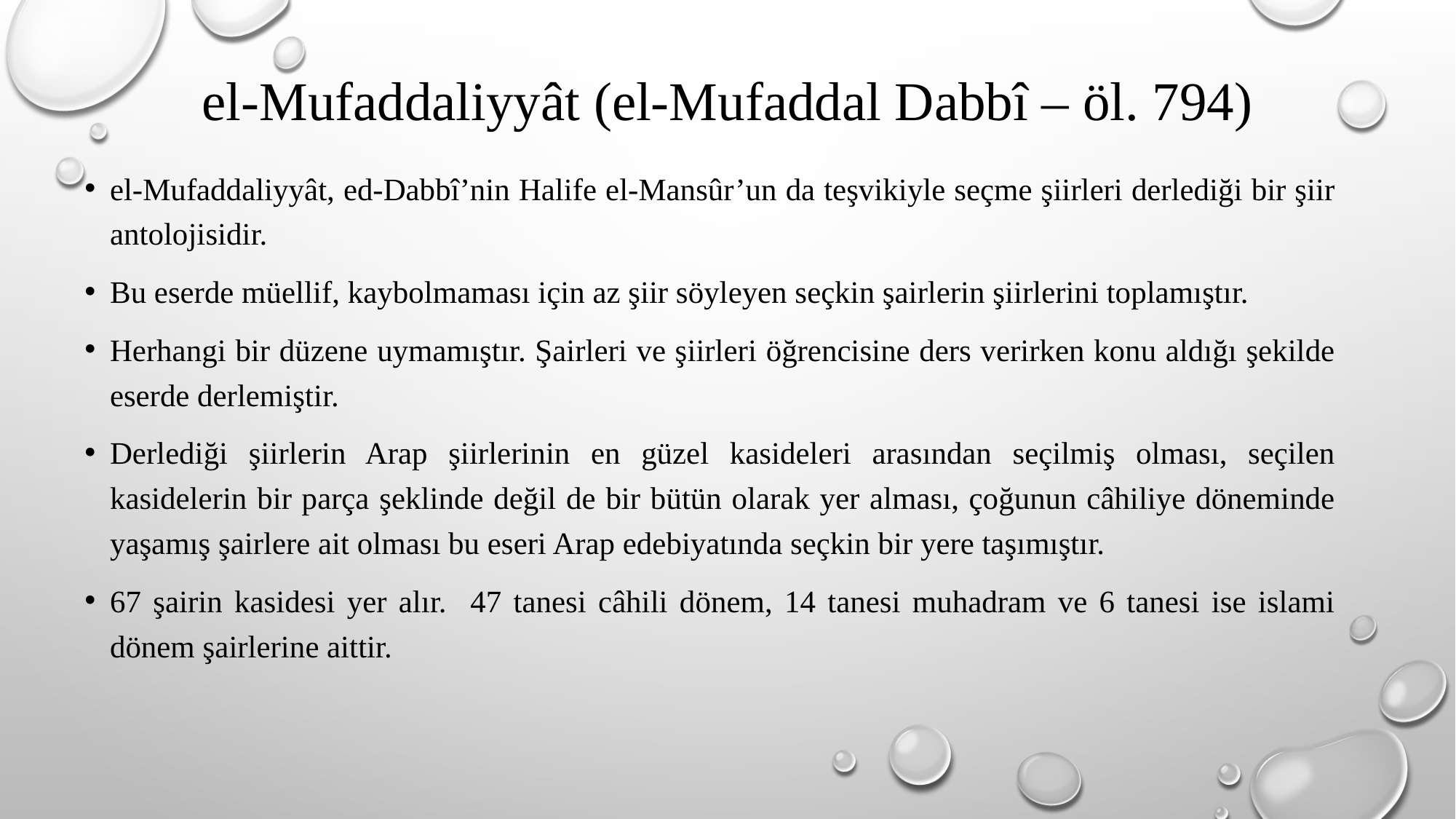

# el-Mufaddaliyyât (el-Mufaddal Dabbî – öl. 794)
el-Mufaddaliyyât, ed-Dabbî’nin Halife el-Mansûr’un da teşvikiyle seçme şiirleri derlediği bir şiir antolojisidir.
Bu eserde müellif, kaybolmaması için az şiir söyleyen seçkin şairlerin şiirlerini toplamıştır.
Herhangi bir düzene uymamıştır. Şairleri ve şiirleri öğrencisine ders verirken konu aldığı şekilde eserde derlemiştir.
Derlediği şiirlerin Arap şiirlerinin en güzel kasideleri arasından seçilmiş olması, seçilen kasidelerin bir parça şeklinde değil de bir bütün olarak yer alması, çoğunun câhiliye döneminde yaşamış şairlere ait olması bu eseri Arap edebiyatında seçkin bir yere taşımıştır.
67 şairin kasidesi yer alır.  47 tanesi câhili dönem, 14 tanesi muhadram ve 6 tanesi ise islami dönem şairlerine aittir.